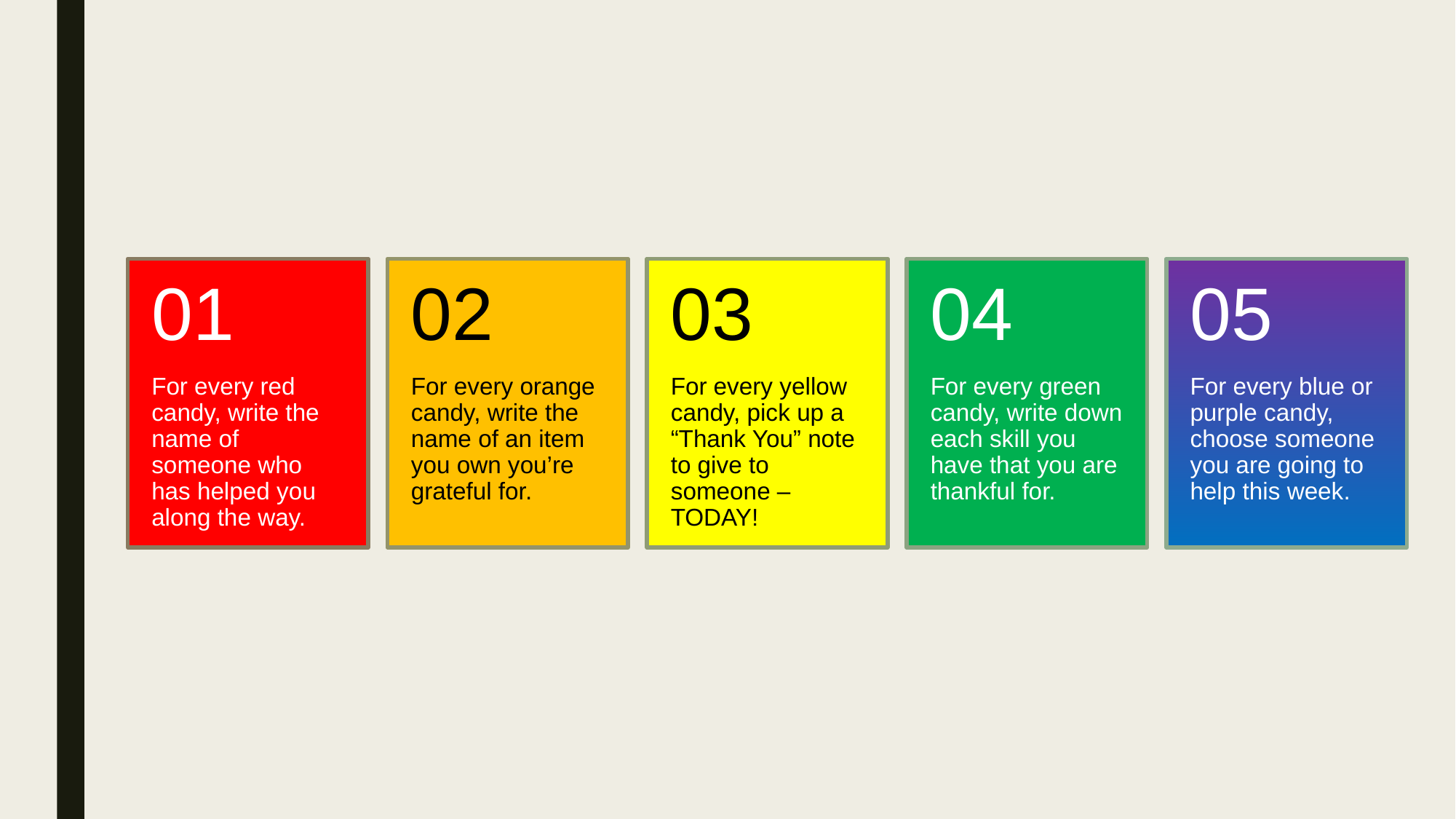

#
For every red candy, write the name of someone who has helped you along the way.
01
For every orange candy, write the name of an item you own you’re grateful for.
02
For every yellow candy, pick up a “Thank You” note to give to someone – TODAY!
03
For every green candy, write down each skill you have that you are thankful for.
04
For every blue or purple candy, choose someone you are going to help this week.
05